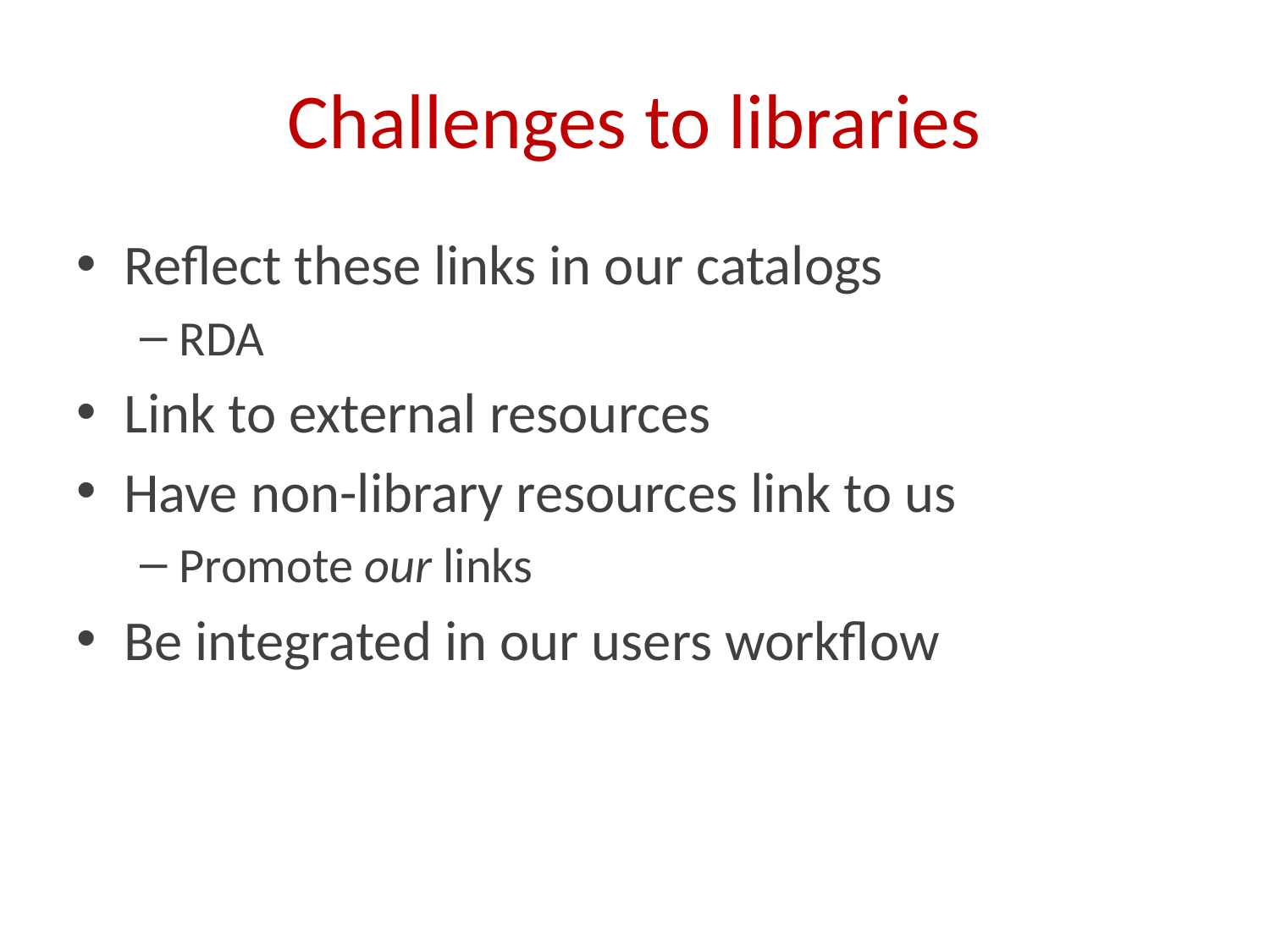

# Challenges to libraries
Reflect these links in our catalogs
RDA
Link to external resources
Have non-library resources link to us
Promote our links
Be integrated in our users workflow